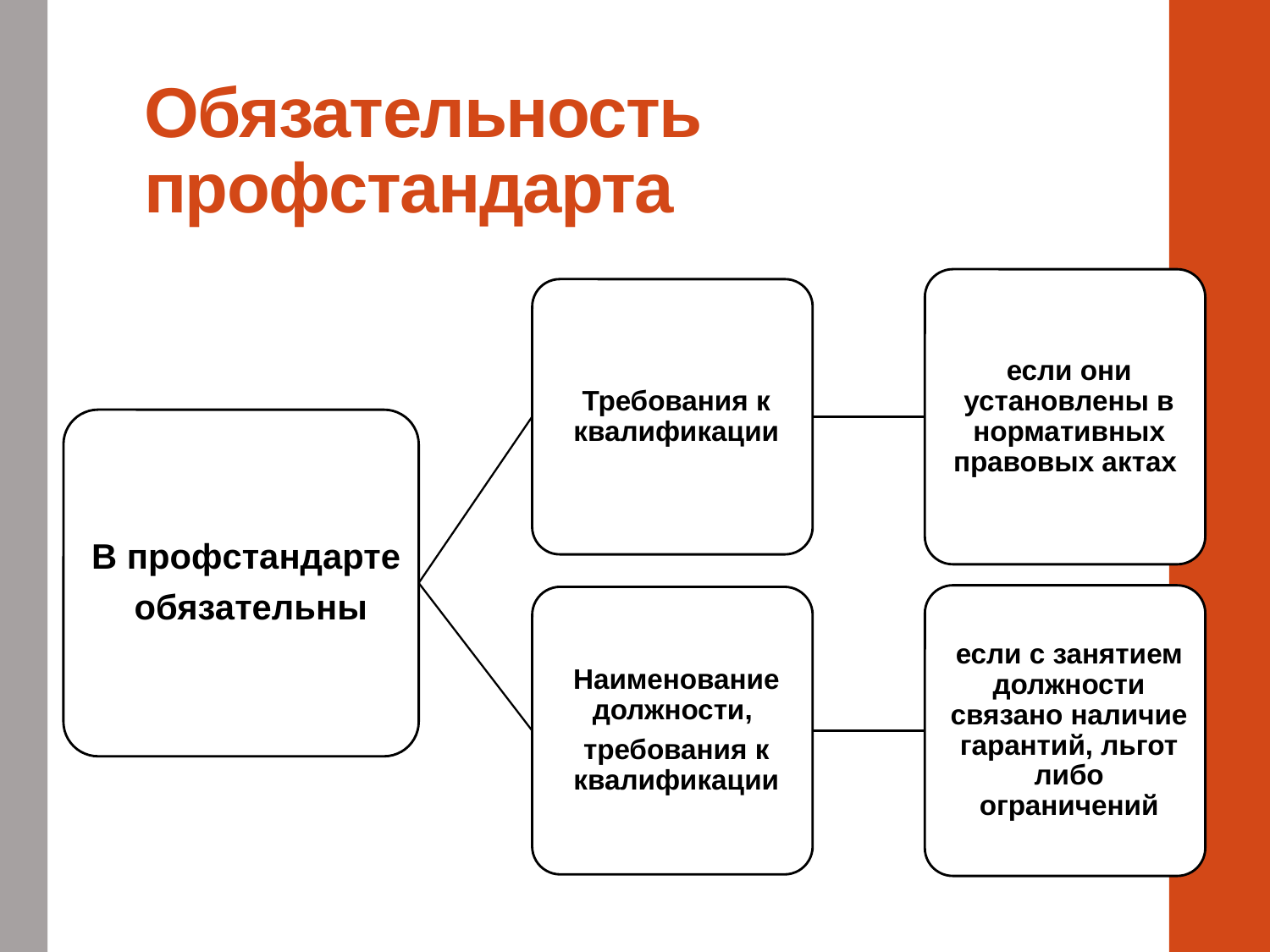

# Обязательность профстандарта
В профстандарте
 обязательны

Требования к квалификации

если они установлены в нормативных правовых актах

Наименование должности,
требования к квалификации

если с занятием должности связано наличие гарантий, льгот либо ограничений